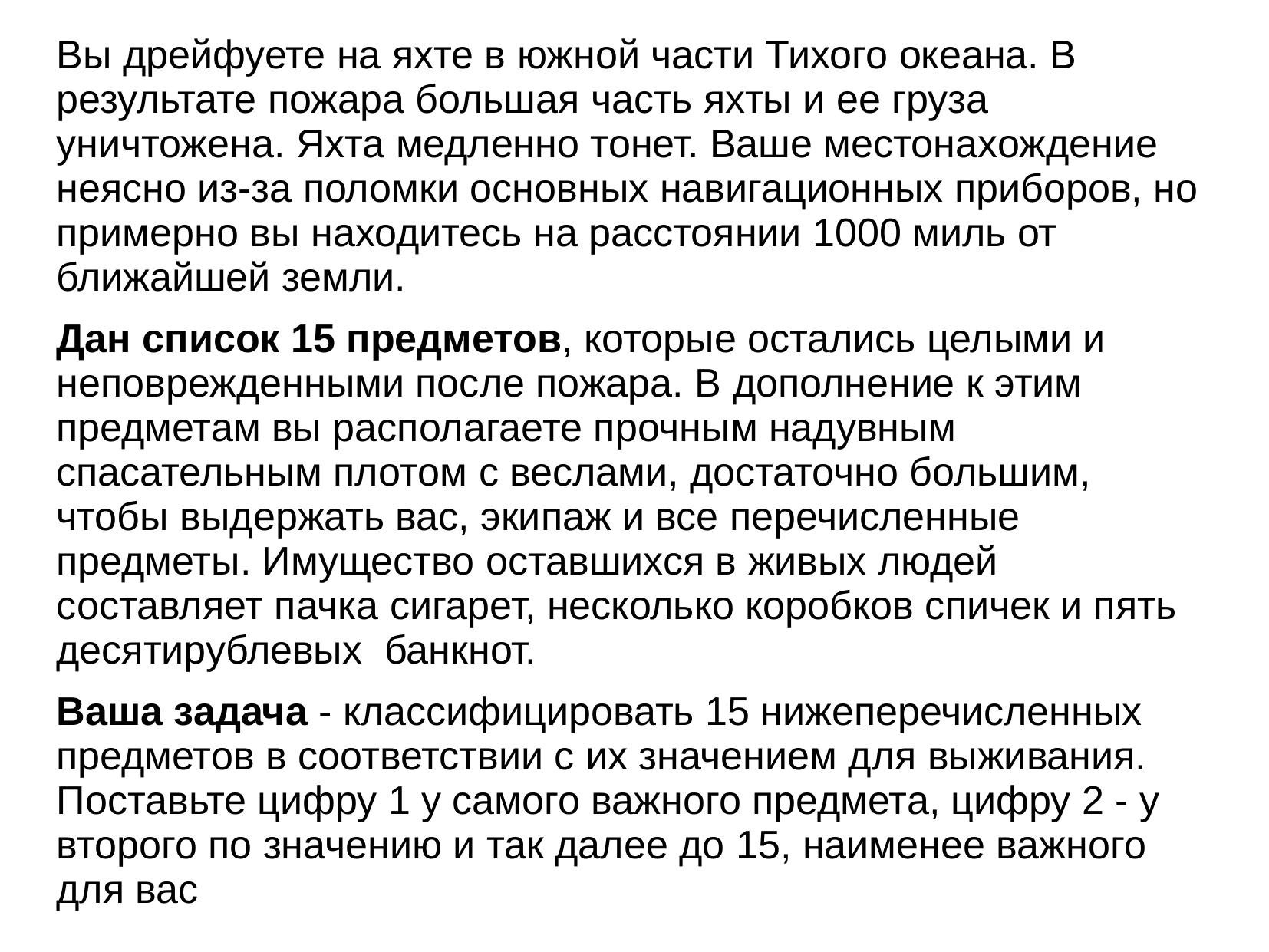

Вы дрейфуете на яхте в южной части Тихого океана. В результате пожара большая часть яхты и ее груза уничтожена. Яхта медленно тонет. Ваше местонахождение неясно из-за поломки основных навигационных приборов, но примерно вы находитесь на расстоянии 1000 миль от ближайшей земли.
Дан список 15 предметов, которые остались целыми и неповрежденными после пожара. В дополнение к этим предметам вы располагаете прочным надувным спасательным плотом с веслами, достаточно большим, чтобы выдержать вас, экипаж и все перечисленные предметы. Имущество оставшихся в живых людей составляет пачка сигарет, несколько коробков спичек и пять десятирублевых  банкнот.
Ваша задача - классифицировать 15 нижеперечисленных предметов в соответствии с их значением для выживания. Поставьте цифру 1 у самого важного предмета, цифру 2 - у второго по значению и так далее до 15, наименее важного для вас